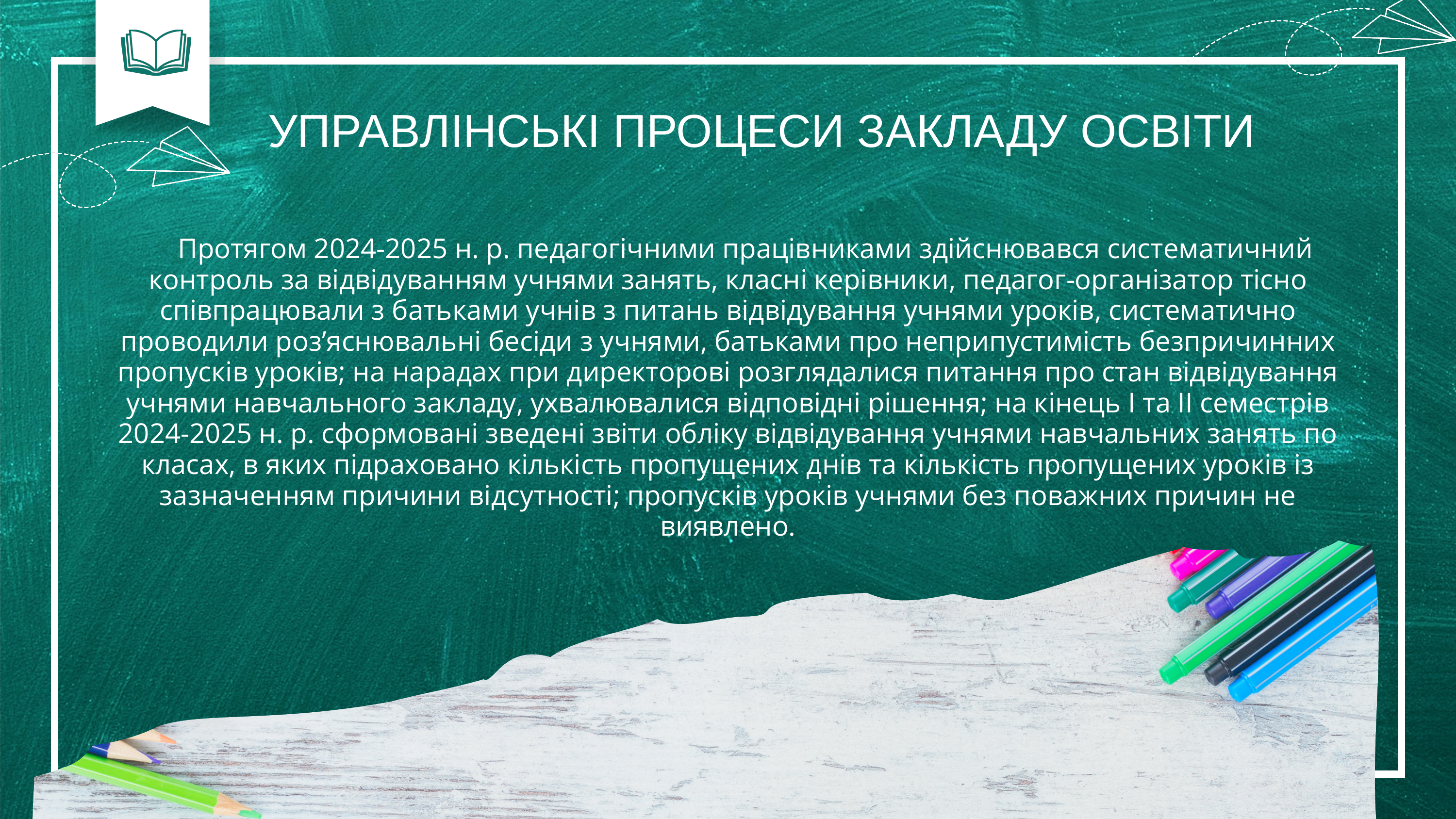

УПРАВЛІНСЬКІ ПРОЦЕСИ ЗАКЛАДУ ОСВІТИ

     Протягом 2024-2025 н. р. педагогічними працівниками здійснювався систематичний контроль за відвідуванням учнями занять, класні керівники, педагог-організатор тісно співпрацювали з батьками учнів з питань відвідування учнями уроків, систематично проводили роз’яснювальні бесіди з учнями, батьками про неприпустимість безпричинних пропусків уроків; на нарадах при директорові розглядалися питання про стан відвідування учнями навчального закладу, ухвалювалися відповідні рішення; на кінець І та ІІ семестрів 2024-2025 н. р. сформовані зведені звіти обліку відвідування учнями навчальних занять по класах, в яких підраховано кількість пропущених днів та кількість пропущених уроків із зазначенням причини відсутності; пропусків уроків учнями без поважних причин не виявлено.